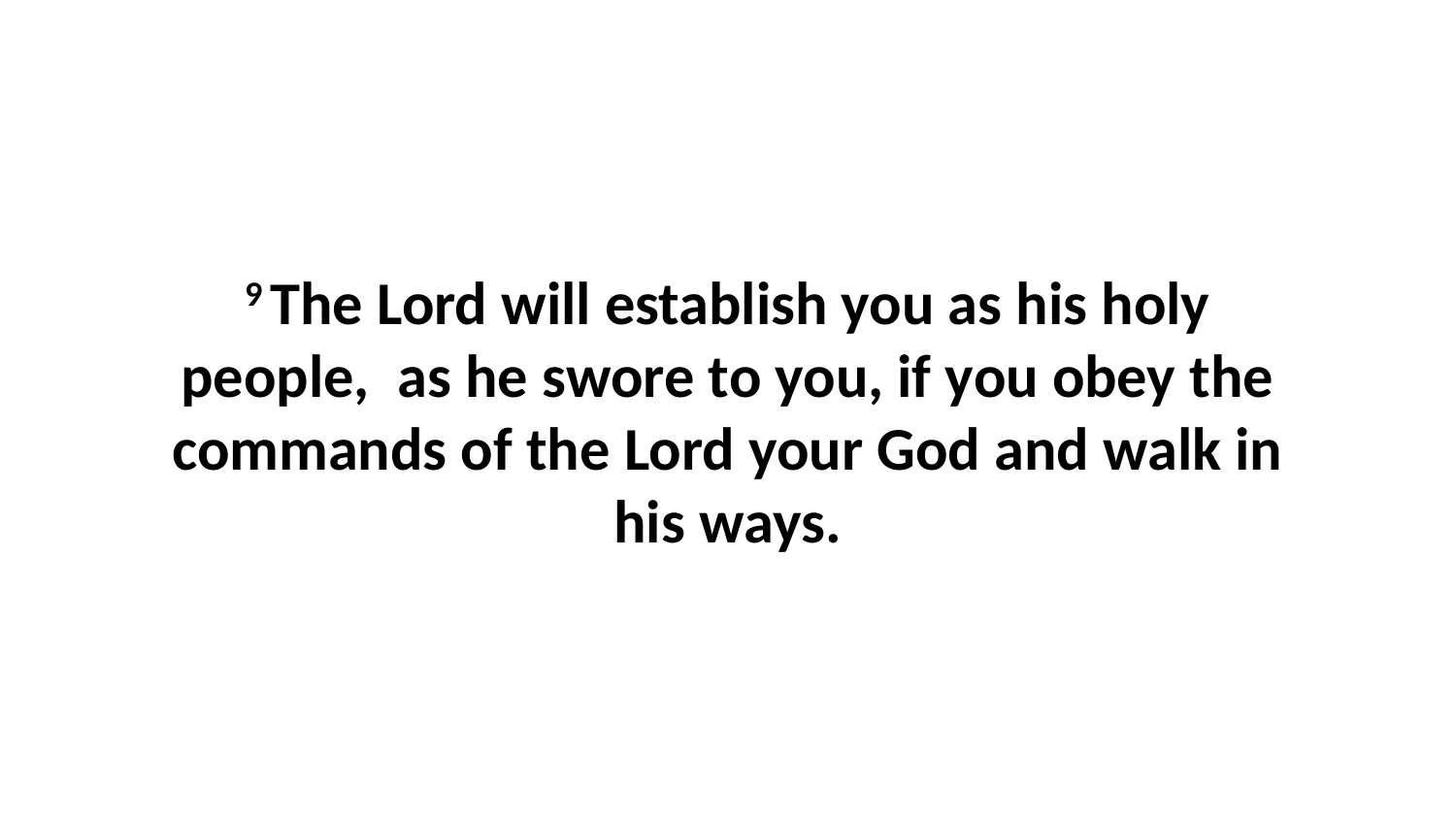

9 The Lord will establish you as his holy people,  as he swore to you, if you obey the commands of the Lord your God and walk in his ways.